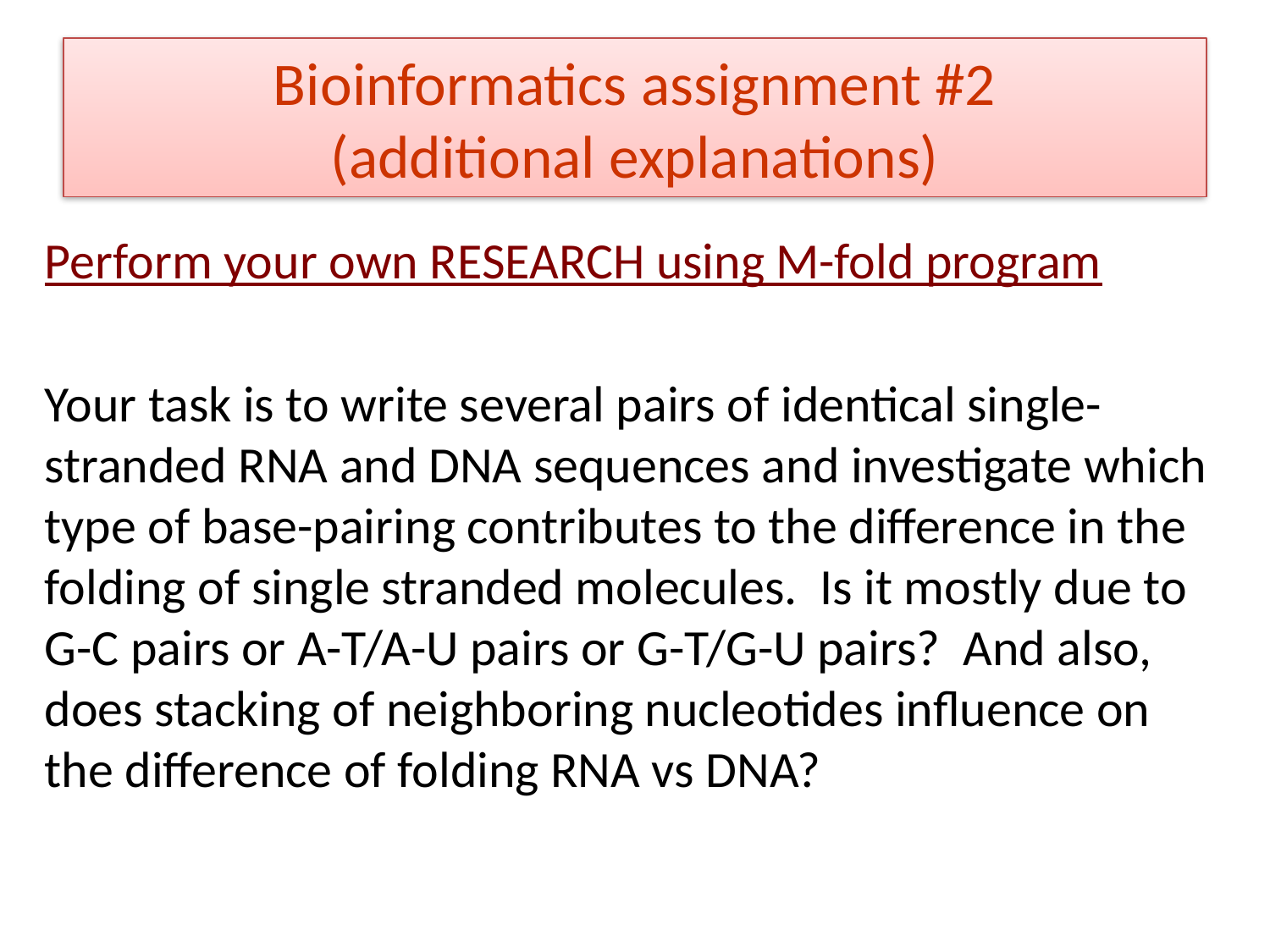

# Bioinformatics assignment #2 (additional explanations)
Perform your own RESEARCH using M-fold program

Your task is to write several pairs of identical single-stranded RNA and DNA sequences and investigate which type of base-pairing contributes to the difference in the folding of single stranded molecules.  Is it mostly due to G-C pairs or A-T/A-U pairs or G-T/G-U pairs?  And also, does stacking of neighboring nucleotides influence on the difference of folding RNA vs DNA?